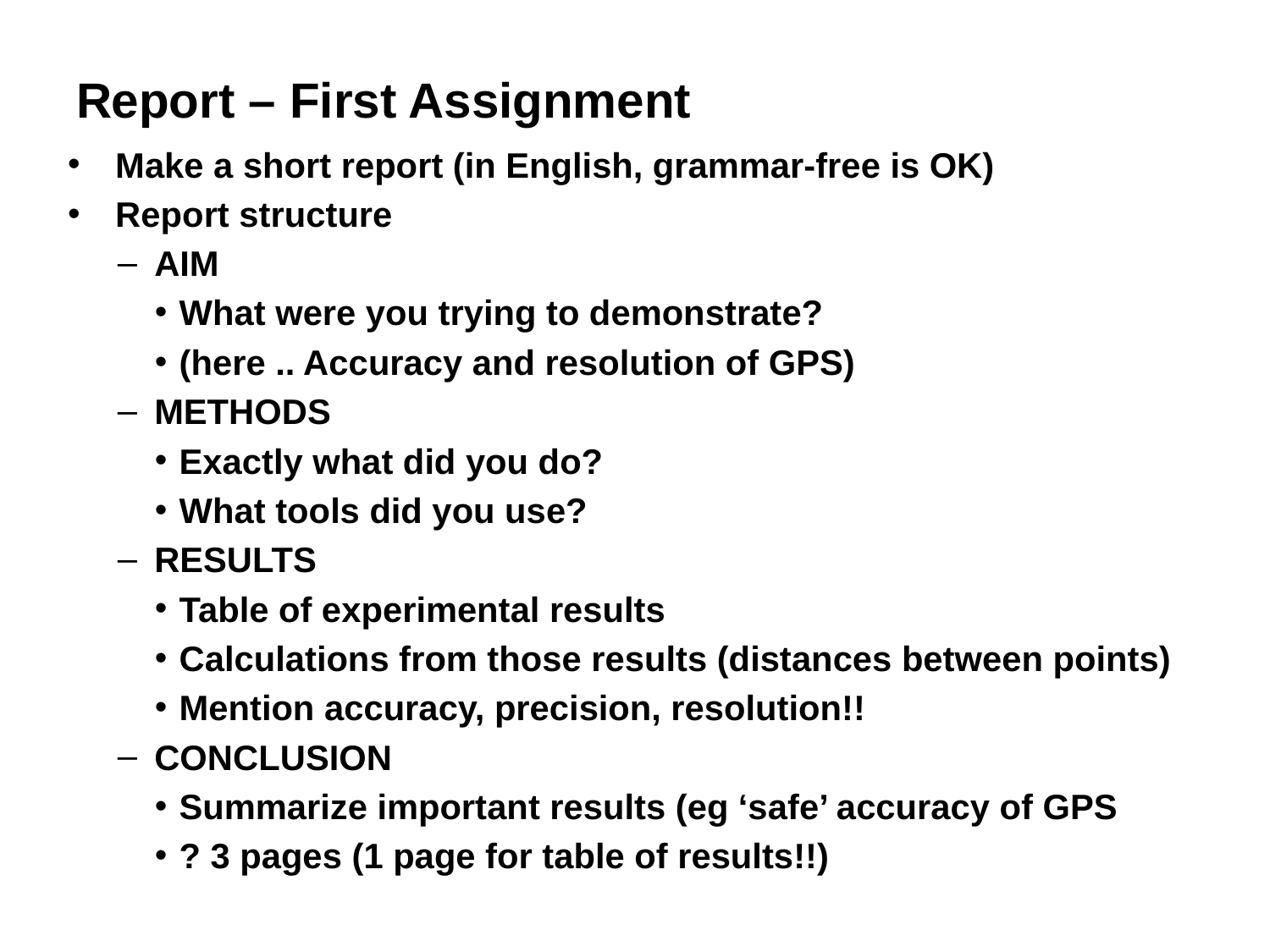

# Report – First Assignment
Make a short report (in English, grammar-free is OK)
Report structure
AIM
What were you trying to demonstrate?
(here .. Accuracy and resolution of GPS)
METHODS
Exactly what did you do?
What tools did you use?
RESULTS
Table of experimental results
Calculations from those results (distances between points)
Mention accuracy, precision, resolution!!
CONCLUSION
Summarize important results (eg ‘safe’ accuracy of GPS
? 3 pages (1 page for table of results!!)